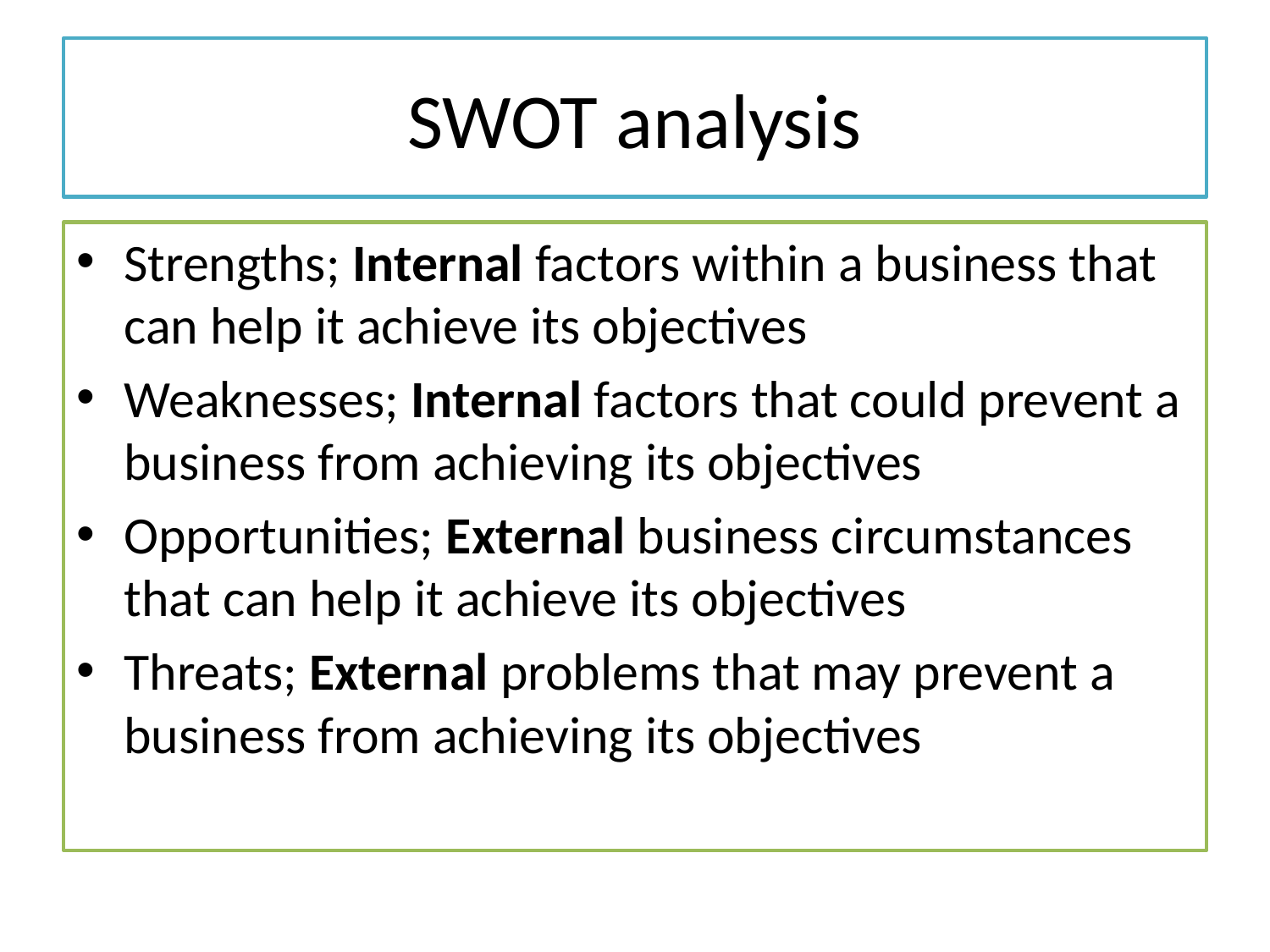

# SWOT analysis
Strengths; Internal factors within a business that can help it achieve its objectives
Weaknesses; Internal factors that could prevent a business from achieving its objectives
Opportunities; External business circumstances that can help it achieve its objectives
Threats; External problems that may prevent a business from achieving its objectives